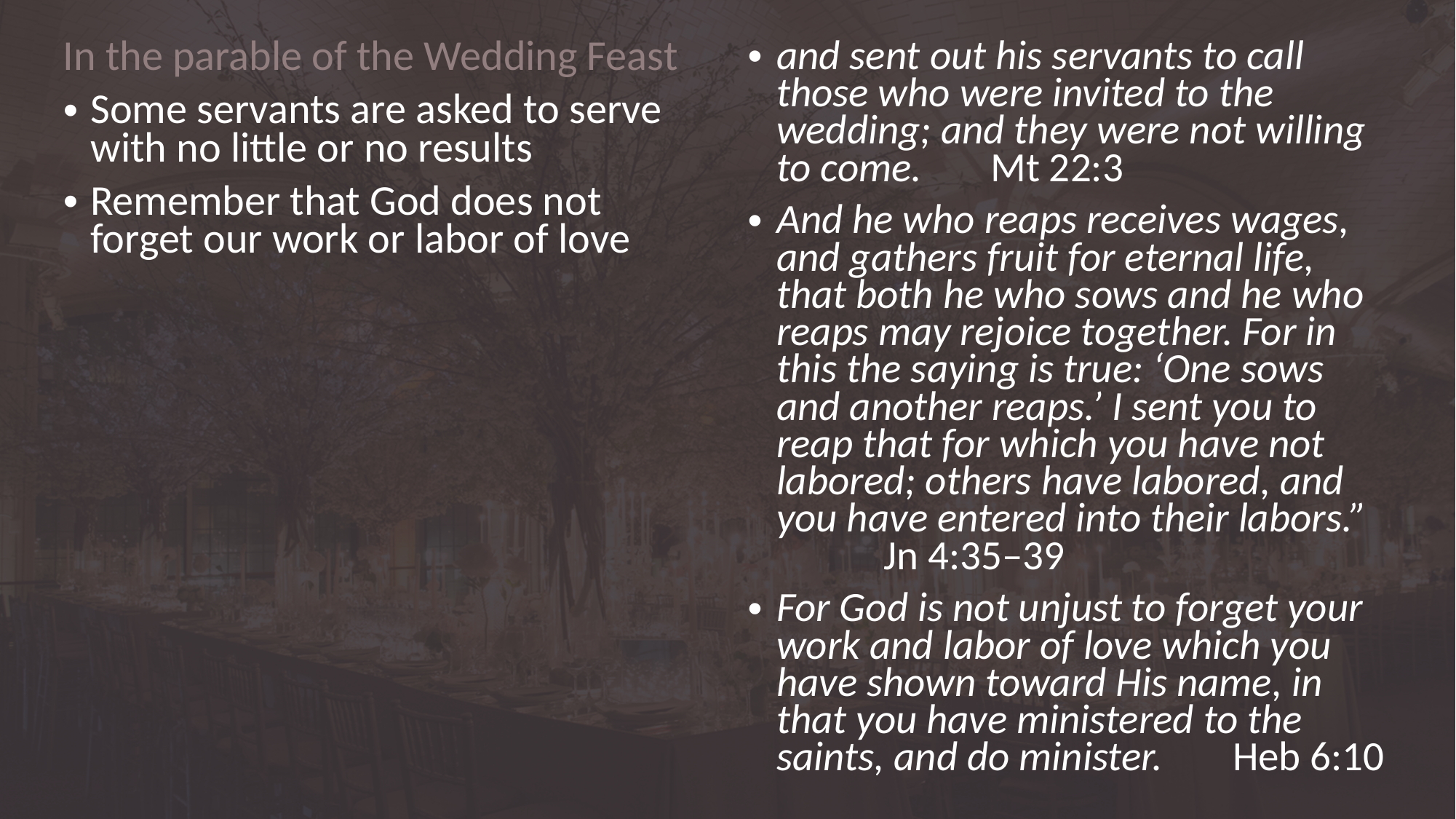

In the parable of the Wedding Feast
Some servants are asked to serve with no little or no results
Remember that God does not forget our work or labor of love
and sent out his servants to call those who were invited to the wedding; and they were not willing to come. 					Mt 22:3
And he who reaps receives wages, and gathers fruit for eternal life, that both he who sows and he who reaps may rejoice together. For in this the saying is true: ‘One sows and another reaps.’ I sent you to reap that for which you have not labored; others have labored, and you have entered into their labors.” 							Jn 4:35–39
For God is not unjust to forget your work and labor of love which you have shown toward His name, in that you have ministered to the saints, and do minister. 			   Heb 6:10